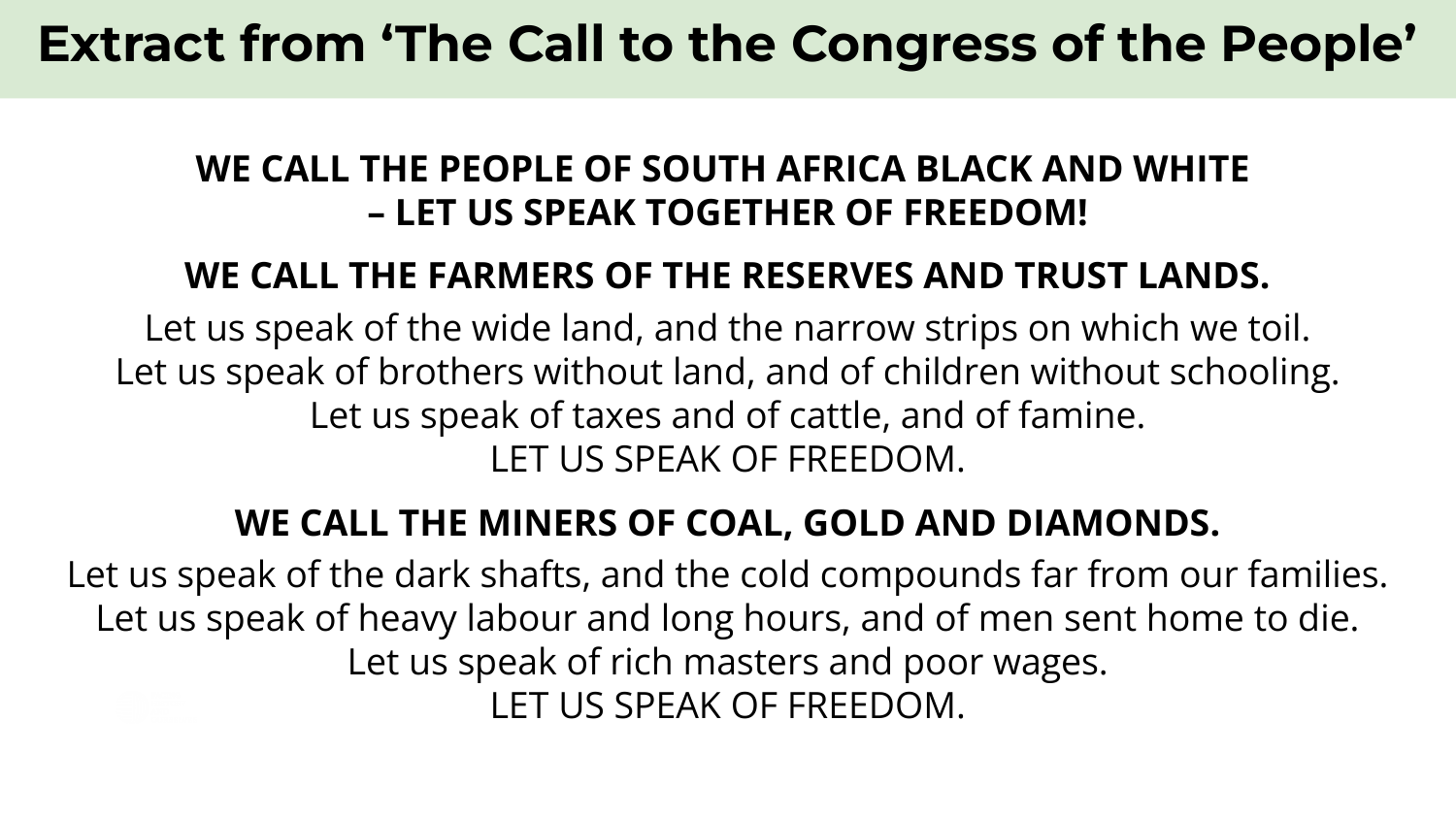

Extract from ‘The Call to the Congress of the People’

WE CALL THE PEOPLE OF SOUTH AFRICA BLACK AND WHITE
– LET US SPEAK TOGETHER OF FREEDOM!
WE CALL THE FARMERS OF THE RESERVES AND TRUST LANDS.
Let us speak of the wide land, and the narrow strips on which we toil.
Let us speak of brothers without land, and of children without schooling.
Let us speak of taxes and of cattle, and of famine.
LET US SPEAK OF FREEDOM.
WE CALL THE MINERS OF COAL, GOLD AND DIAMONDS.
Let us speak of the dark shafts, and the cold compounds far from our families.
Let us speak of heavy labour and long hours, and of men sent home to die.
Let us speak of rich masters and poor wages.
LET US SPEAK OF FREEDOM.